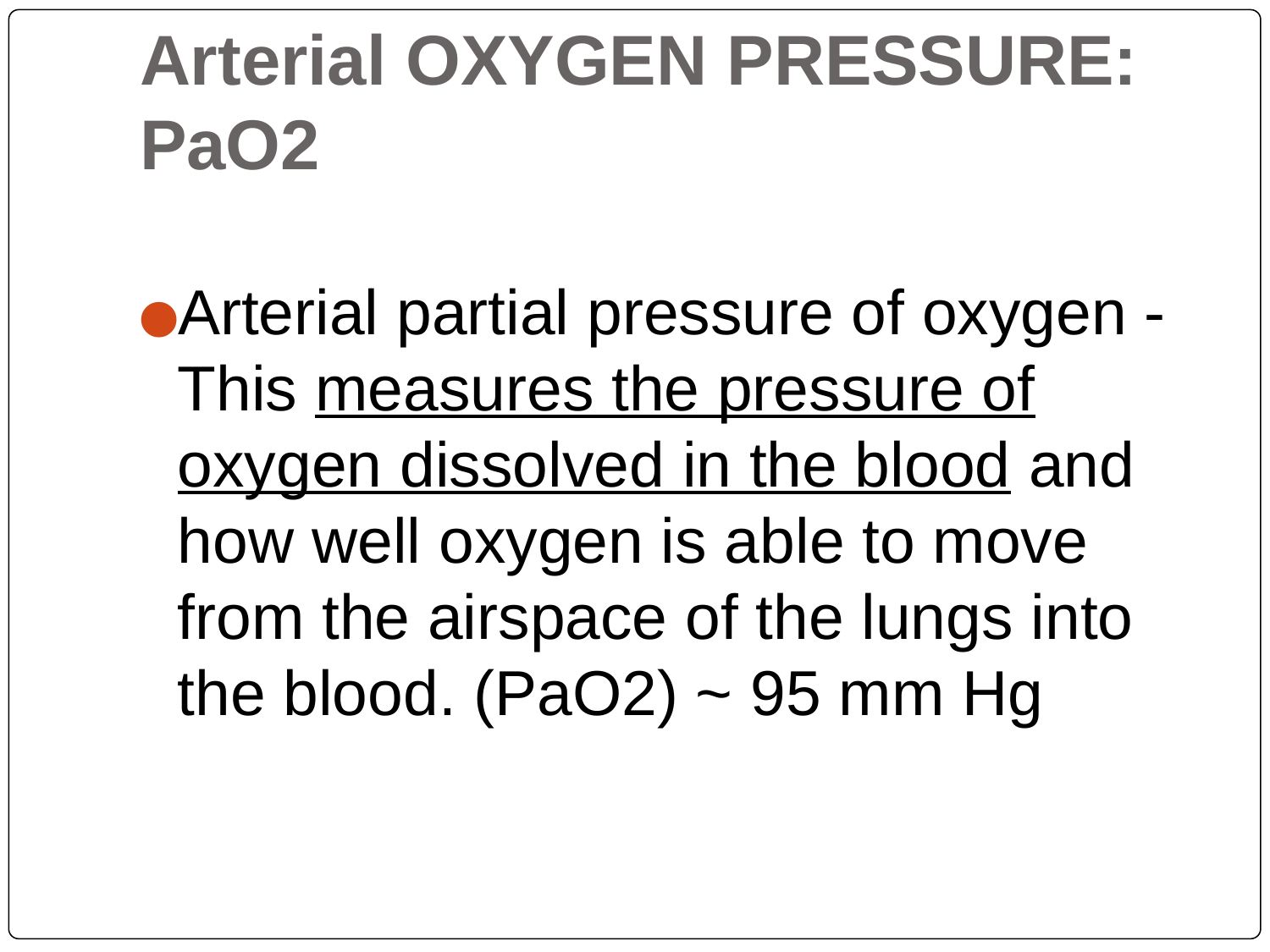

# Arterial OXYGEN PRESSURE: PaO2

Arterial partial pressure of oxygen -  This measures the pressure of oxygen dissolved in the blood and how well oxygen is able to move from the airspace of the lungs into the blood. (PaO2) ~ 95 mm Hg